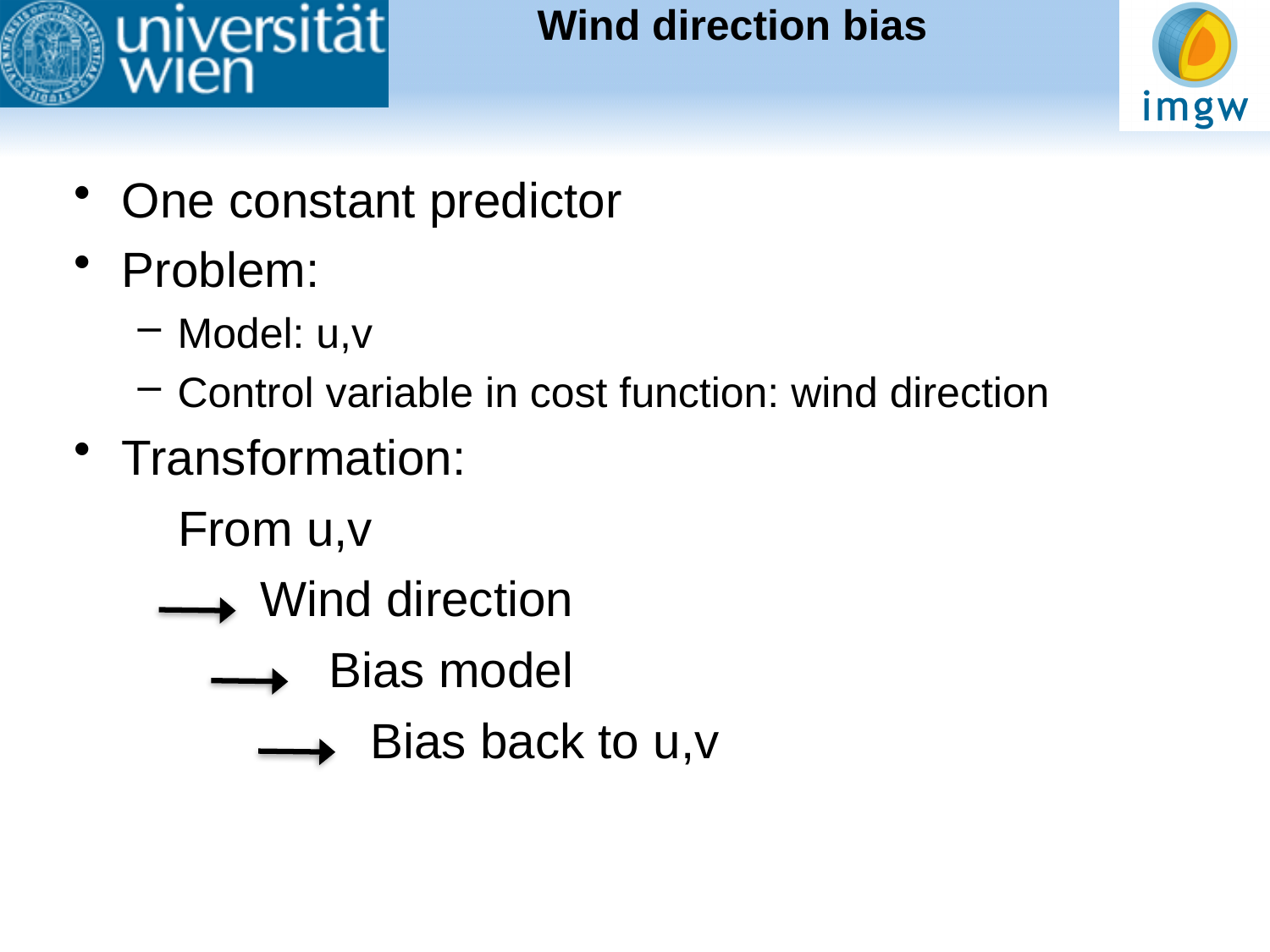

Wind direction bias
One constant predictor
Problem:
Model: u,v
Control variable in cost function: wind direction
Transformation:
From u,v
      Wind direction
           Bias model
              Bias back to u,v